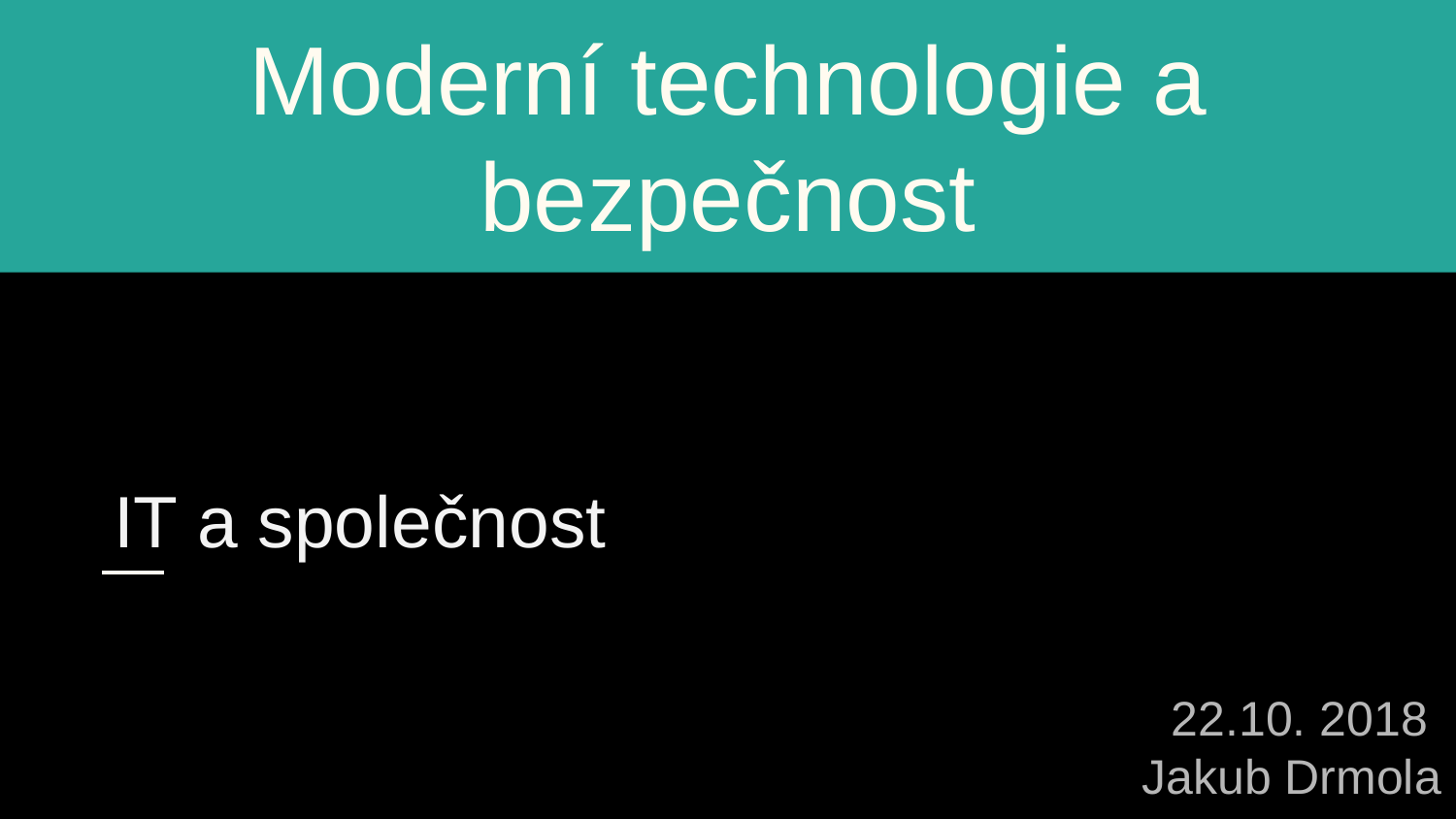

# Moderní technologie a bezpečnost
IT a společnost
22.10. 2018
Jakub Drmola